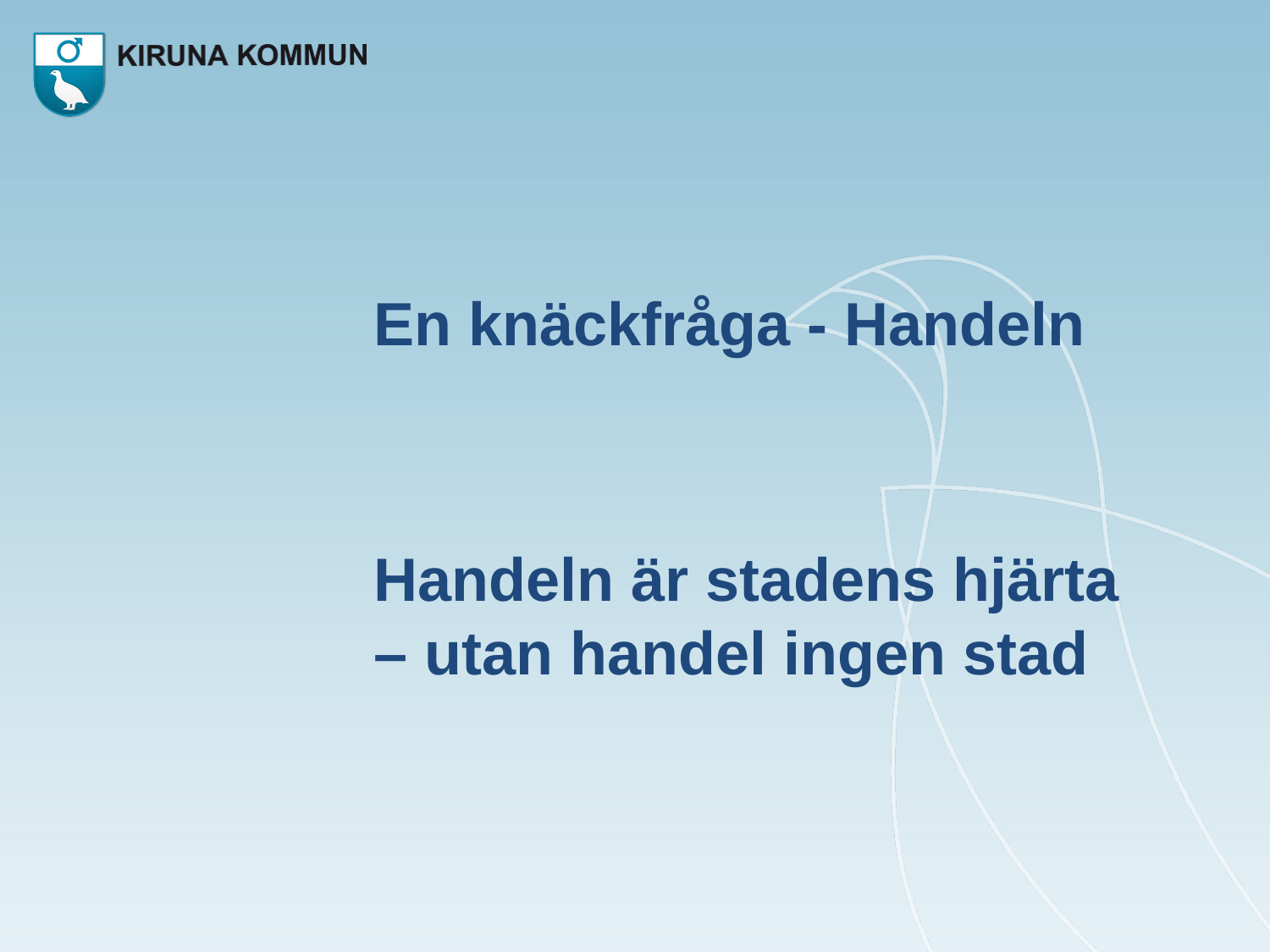

#

En knäckfråga - Handeln

Handeln är stadens hjärta – utan handel ingen stad